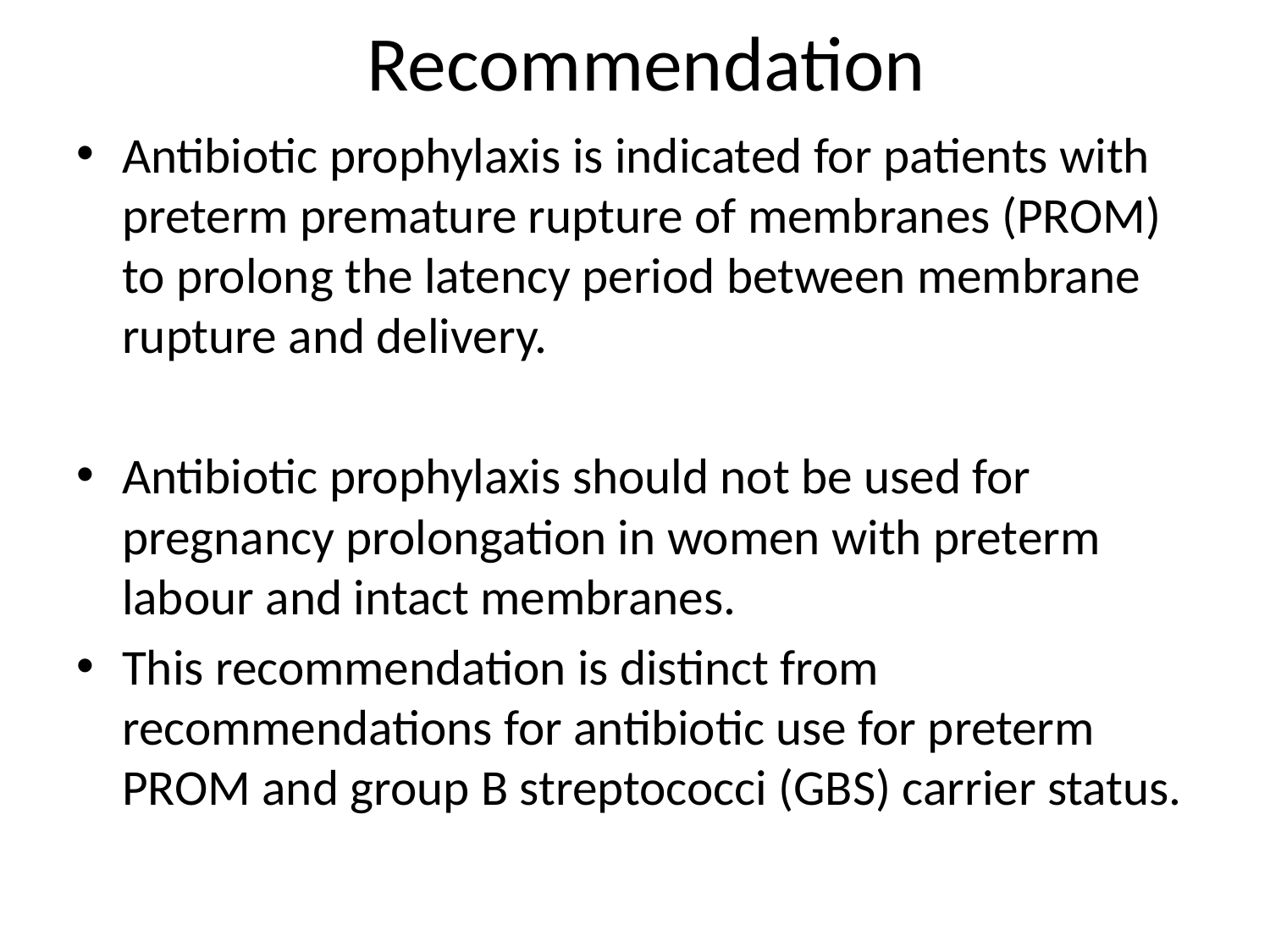

# Recommendation
Antibiotic prophylaxis is indicated for patients with preterm premature rupture of membranes (PROM) to prolong the latency period between membrane rupture and delivery.

Antibiotic prophylaxis should not be used for pregnancy prolongation in women with preterm labour and intact membranes.
This recommendation is distinct from recommendations for antibiotic use for preterm PROM and group B streptococci (GBS) carrier status.